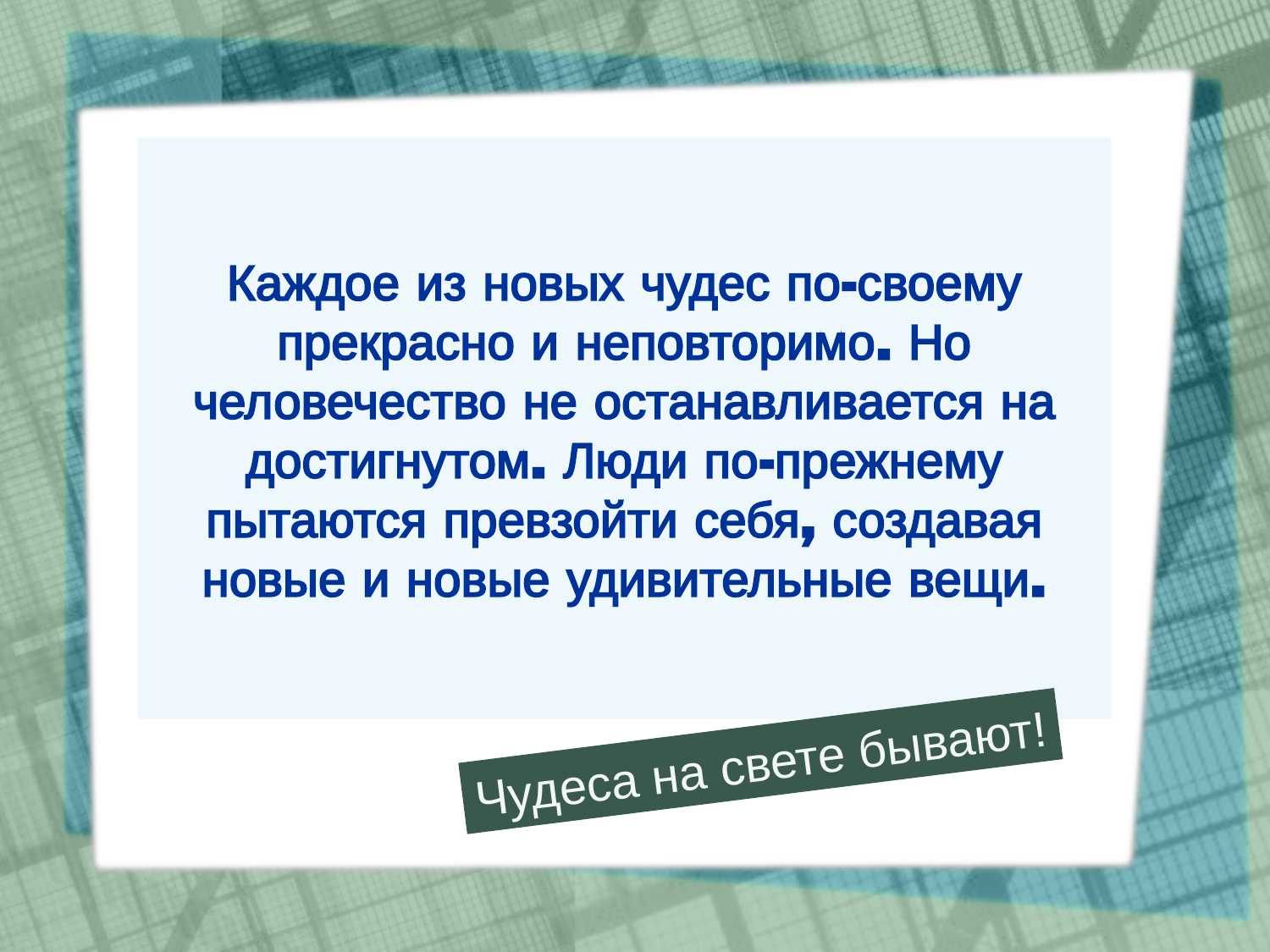

# Каждое из новых чудес по-своему прекрасно и неповторимо. Но человечество не останавливается на достигнутом. Люди по-прежнему пытаются превзойти себя, создавая новые и новые удивительные вещи.
Чудеса на свете бывают!